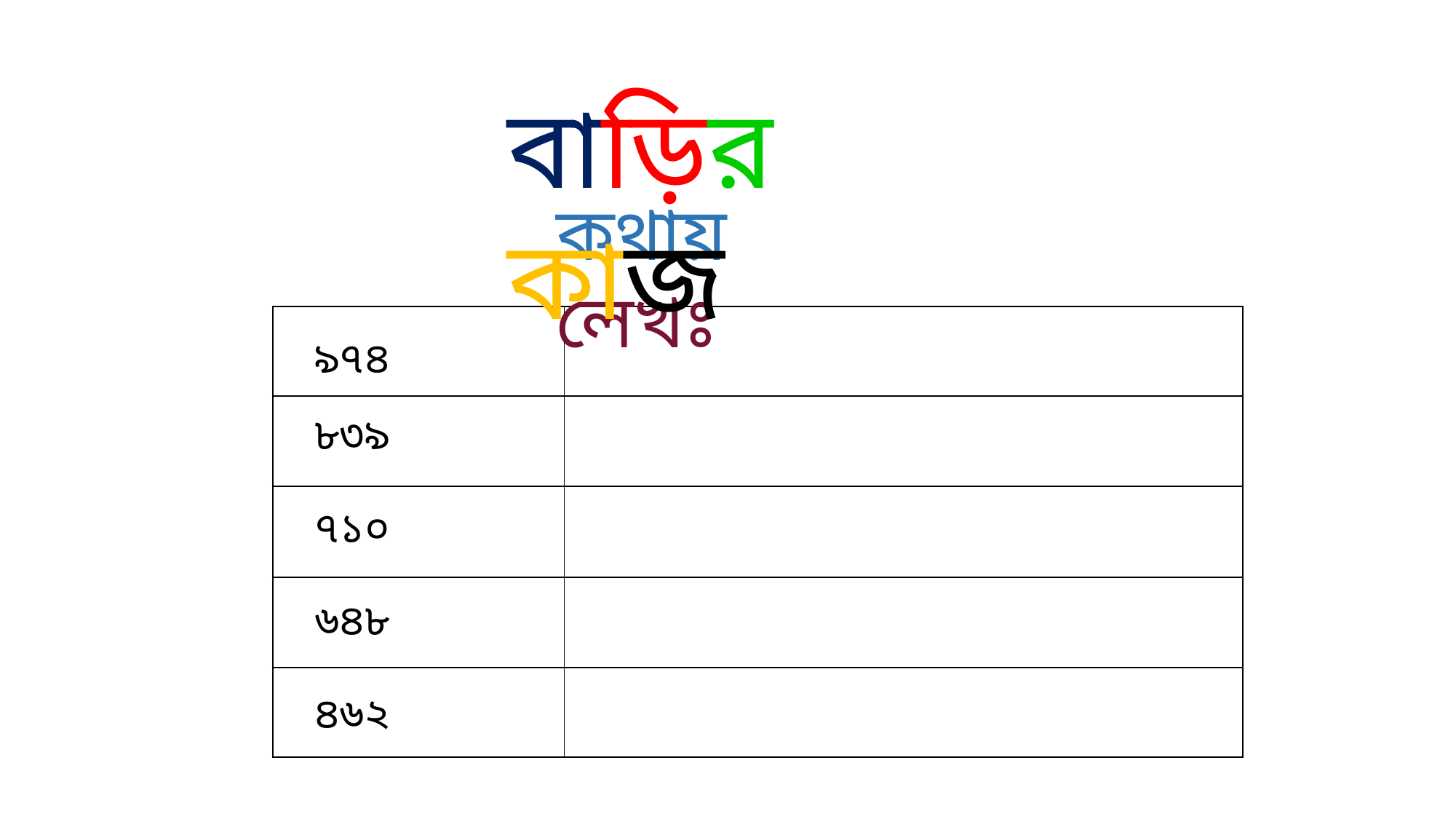

বাড়ির কাজ
কথায় লেখঃ
|  |  |
| --- | --- |
|  |  |
|  |  |
|  |  |
|  |  |
৯৭৪
৮৩৯
৭১০
৬৪৮
৪৬২